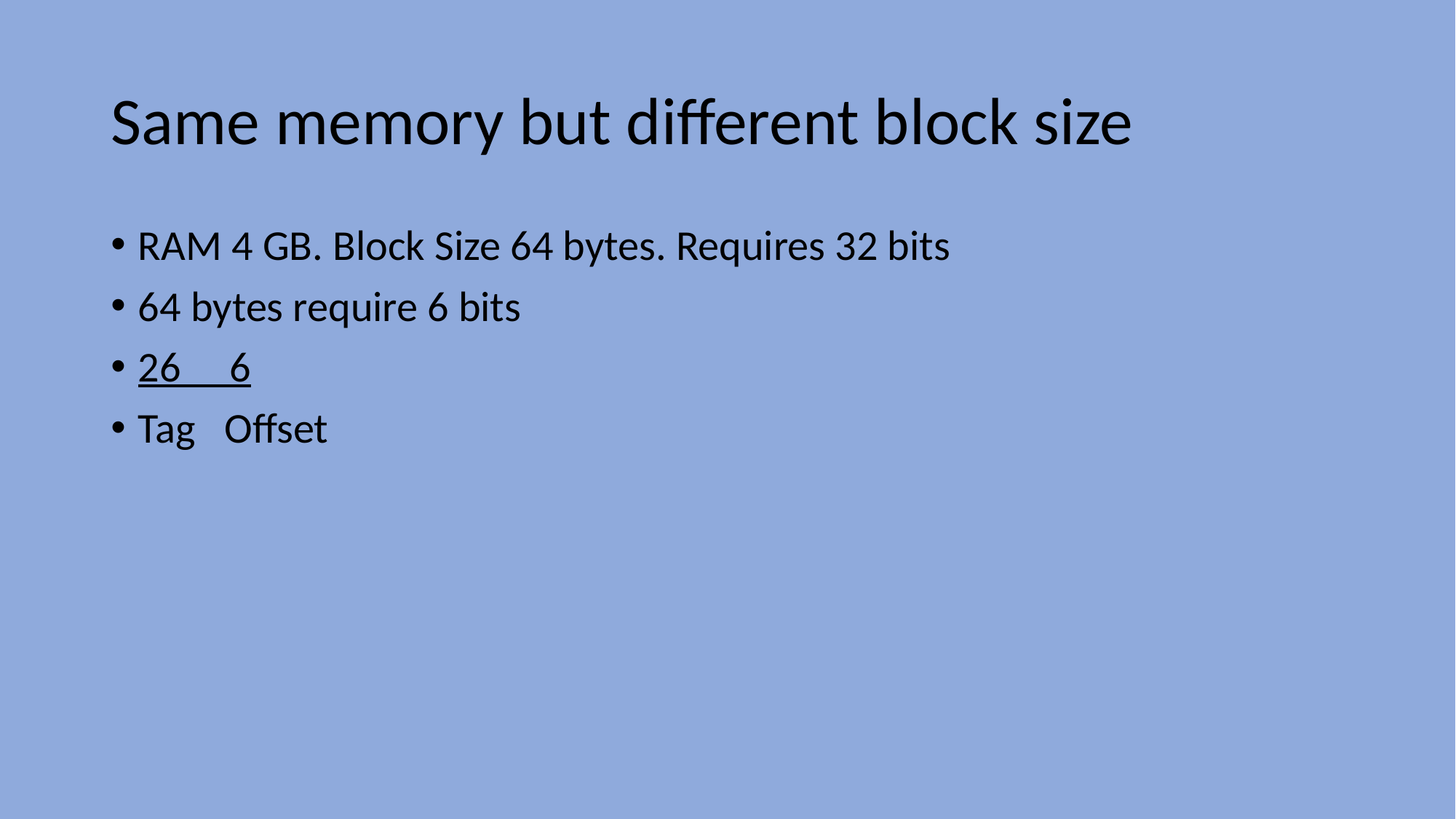

# Same memory but different block size
RAM 4 GB. Block Size 64 bytes. Requires 32 bits
64 bytes require 6 bits
26     6
Tag   Offset